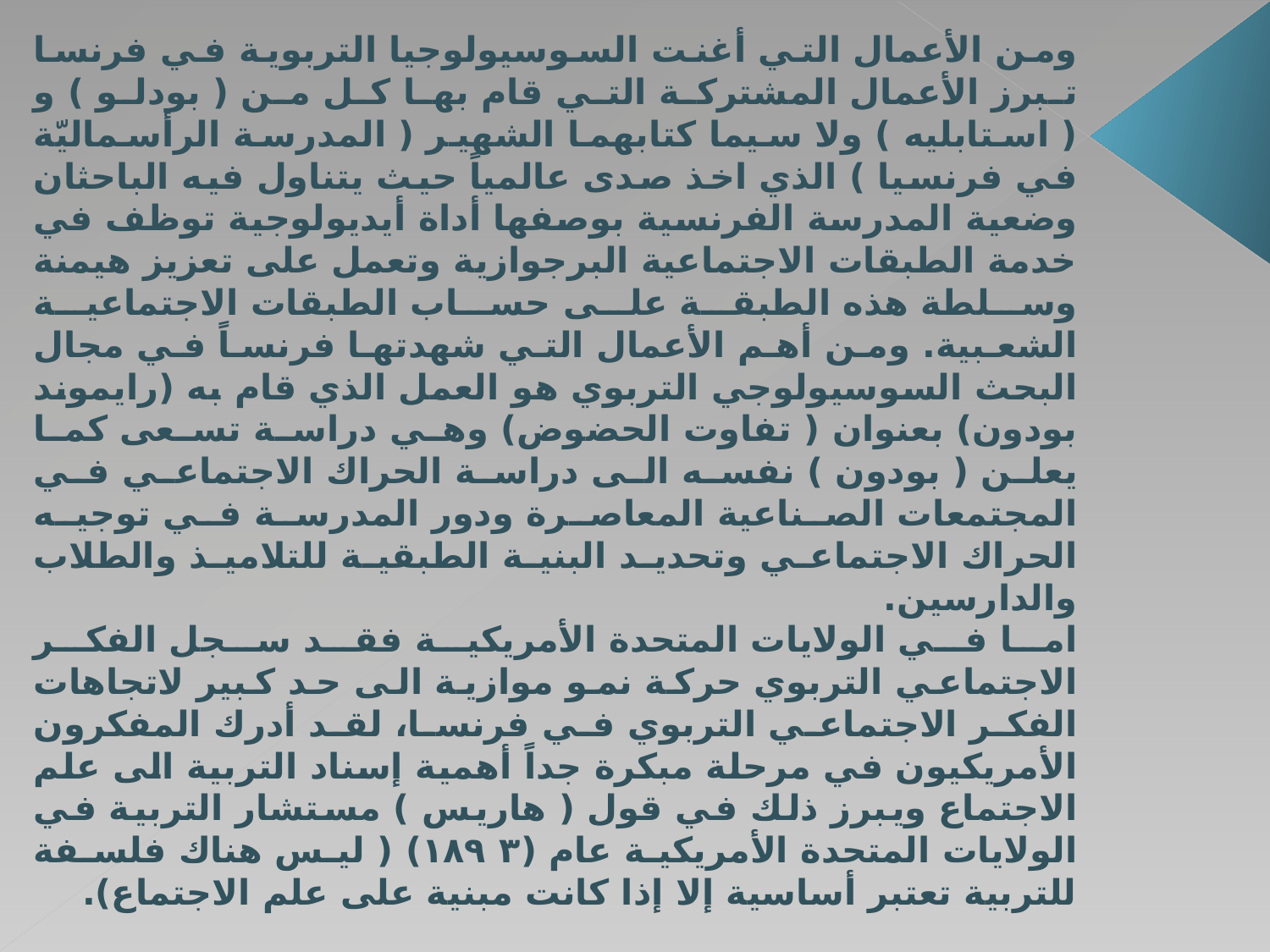

ومن الأعمال التي أغنت السوسيولوجيا التربوية في فرنسا تبرز الأعمال المشتركة التي قام بها كل من ( بودلو ) و ( استابليه ) ولا سيما كتابهما الشهير ( المدرسة الرأسماليّة في فرنسيا ) الذي اخذ صدى عالمياً حيث يتناول فيه الباحثان وضعية المدرسة الفرنسية بوصفها أداة أيديولوجية توظف في خدمة الطبقات الاجتماعية البرجوازية وتعمل على تعزيز هيمنة وسلطة هذه الطبقة على حساب الطبقات الاجتماعية الشعبية. ومن أهم الأعمال التي شهدتها فرنساً في مجال البحث السوسيولوجي التربوي هو العمل الذي قام به (رايموند بودون) بعنوان ( تفاوت الحضوض) وهي دراسة تسعى كما يعلن ( بودون ) نفسه الى دراسة الحراك الاجتماعي في المجتمعات الصناعية المعاصرة ودور المدرسة في توجيه الحراك الاجتماعي وتحديد البنية الطبقية للتلاميذ والطلاب والدارسين.
اما في الولايات المتحدة الأمريكية فقد سجل الفكر الاجتماعي التربوي حركة نمو موازية الى حد كبير لاتجاهات الفكر الاجتماعي التربوي في فرنسا، لقد أدرك المفكرون الأمريكيون في مرحلة مبكرة جداً أهمية إسناد التربية الى علم الاجتماع ويبرز ذلك في قول ( هاريس ) مستشار التربية في الولايات المتحدة الأمريكية عام (١٨٩٣) ( ليس هناك فلسفة للتربية تعتبر أساسية إلا إذا كانت مبنية على علم الاجتماع).